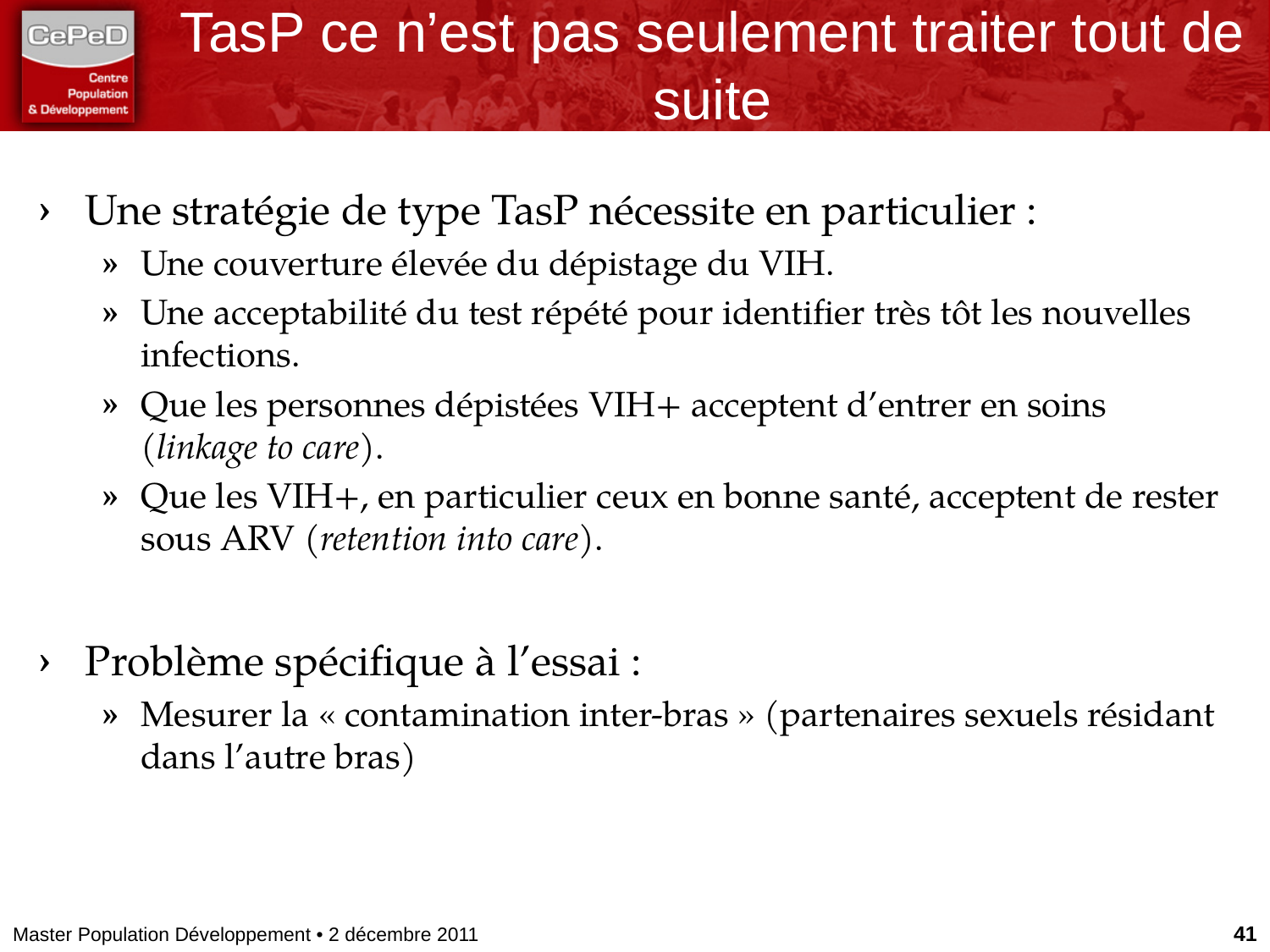

# TasP ce n’est pas seulement traiter tout de suite
Une stratégie de type TasP nécessite en particulier :
Une couverture élevée du dépistage du VIH.
Une acceptabilité du test répété pour identifier très tôt les nouvelles infections.
Que les personnes dépistées VIH+ acceptent d’entrer en soins (linkage to care).
Que les VIH+, en particulier ceux en bonne santé, acceptent de rester sous ARV (retention into care).

Problème spécifique à l’essai :
Mesurer la « contamination inter-bras » (partenaires sexuels résidant dans l’autre bras)
Master Population Développement • 2 décembre 2011
41